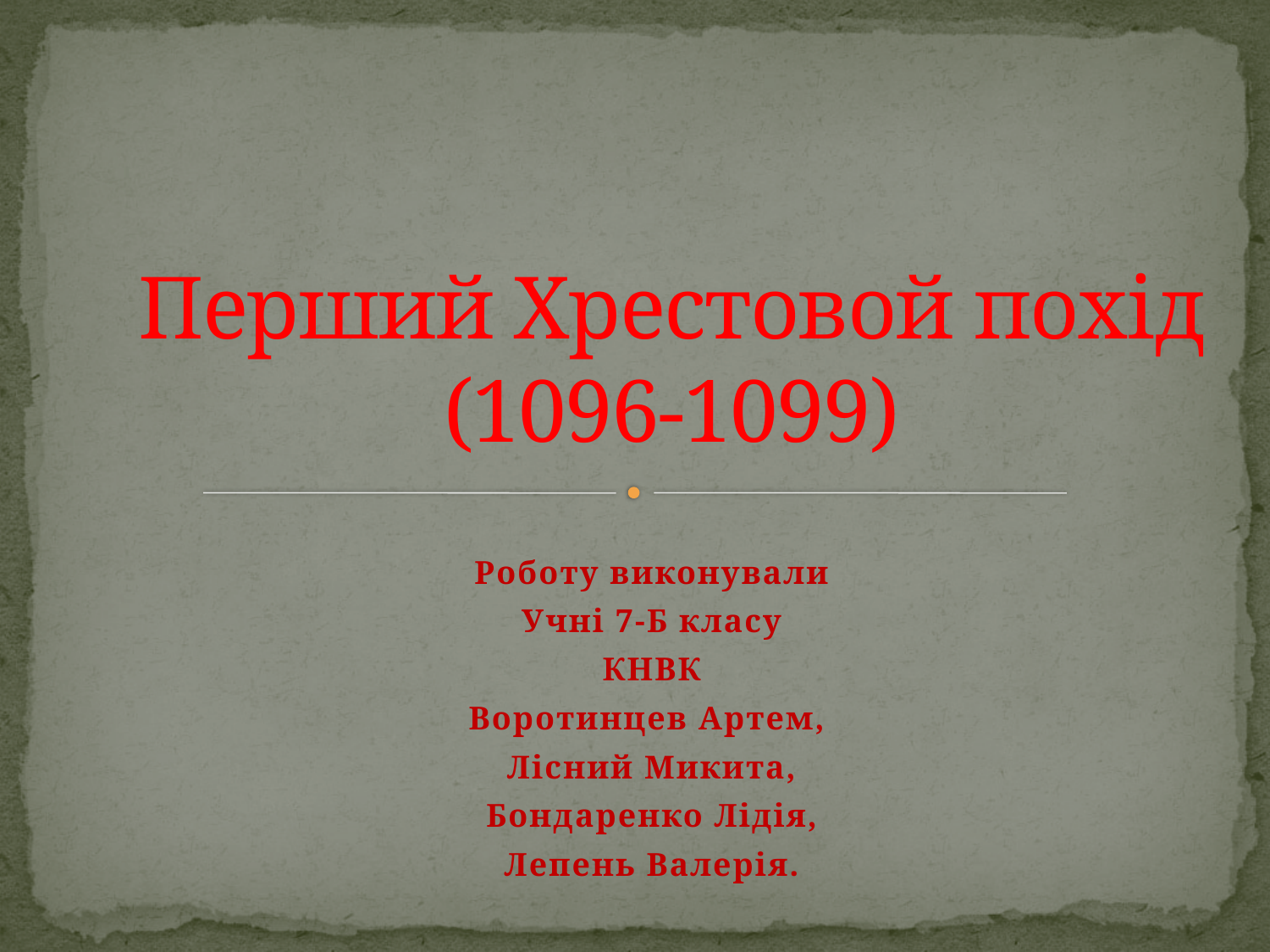

# Перший Хрестовой похід (1096-1099)
Роботу виконували
Учні 7-Б класу
КНВК
Воротинцев Артем,
Лісний Микита,
Бондаренко Лідія,
Лепень Валерія.